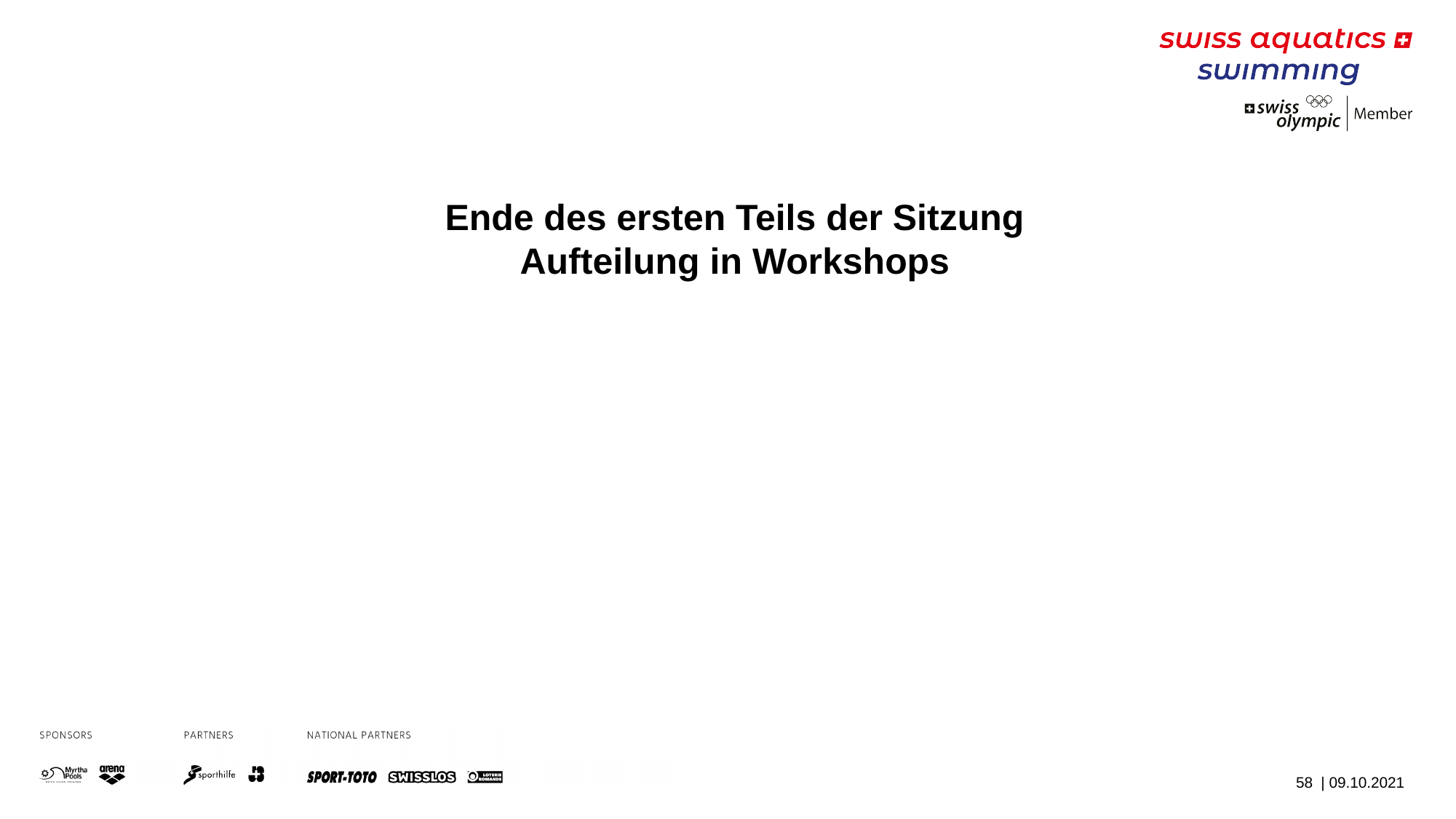

Ende des ersten Teils der Sitzung
Aufteilung in Workshops